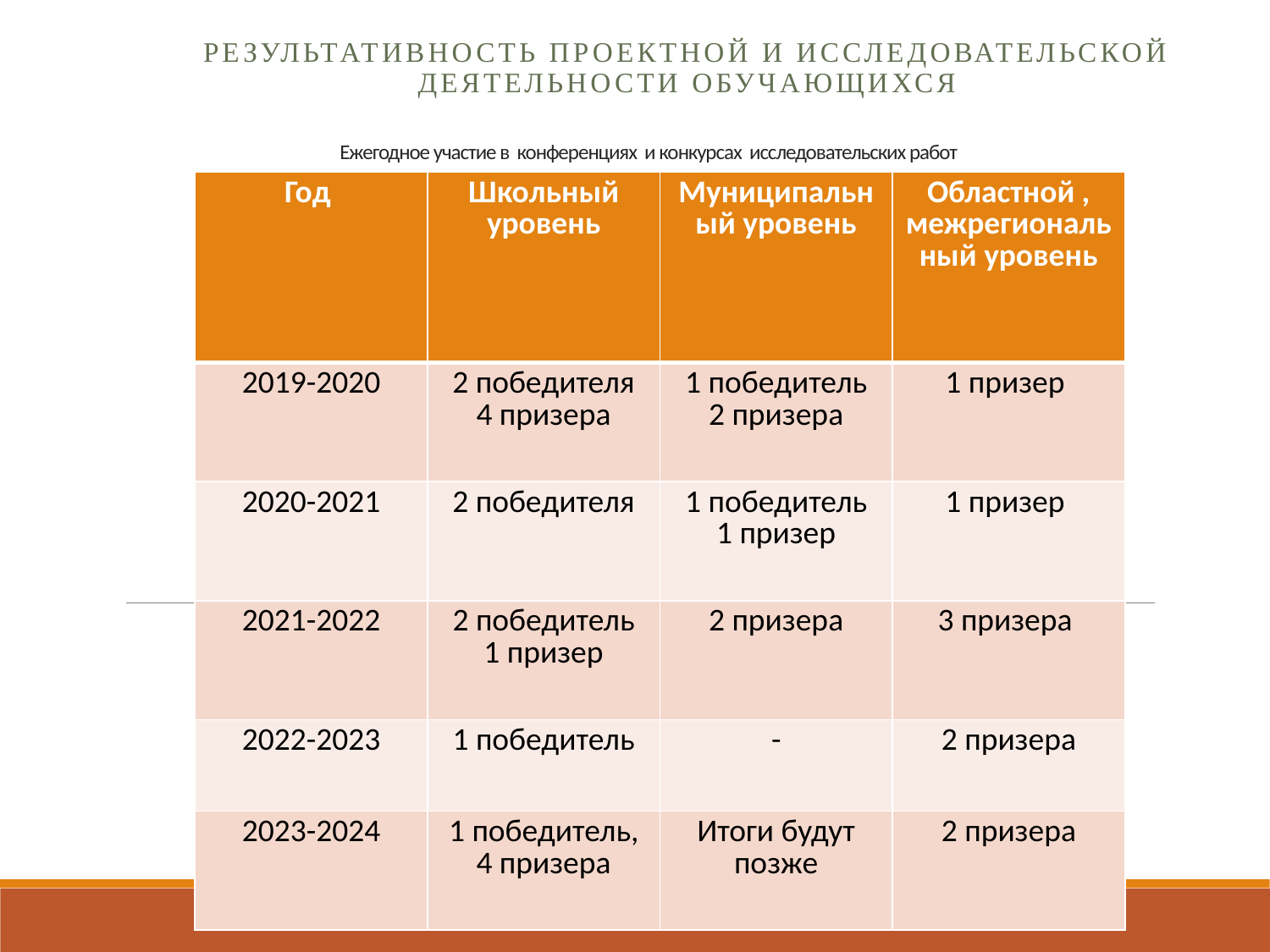

Результативность проектной и исследовательской деятельности обучающихся
# Ежегодное участие в  конференциях  и конкурсах  исследовательских работ
| Год | Школьный уровень | Муниципальный уровень | Областной , межрегиональный уровень |
| --- | --- | --- | --- |
| 2019-2020 | 2 победителя 4 призера | 1 победитель 2 призера | 1 призер |
| 2020-2021 | 2 победителя | 1 победитель 1 призер | 1 призер |
| 2021-2022 | 2 победитель 1 призер | 2 призера | 3 призера |
| 2022-2023 | 1 победитель | - | 2 призера |
| 2023-2024 | 1 победитель, 4 призера | Итоги будут позже | 2 призера |